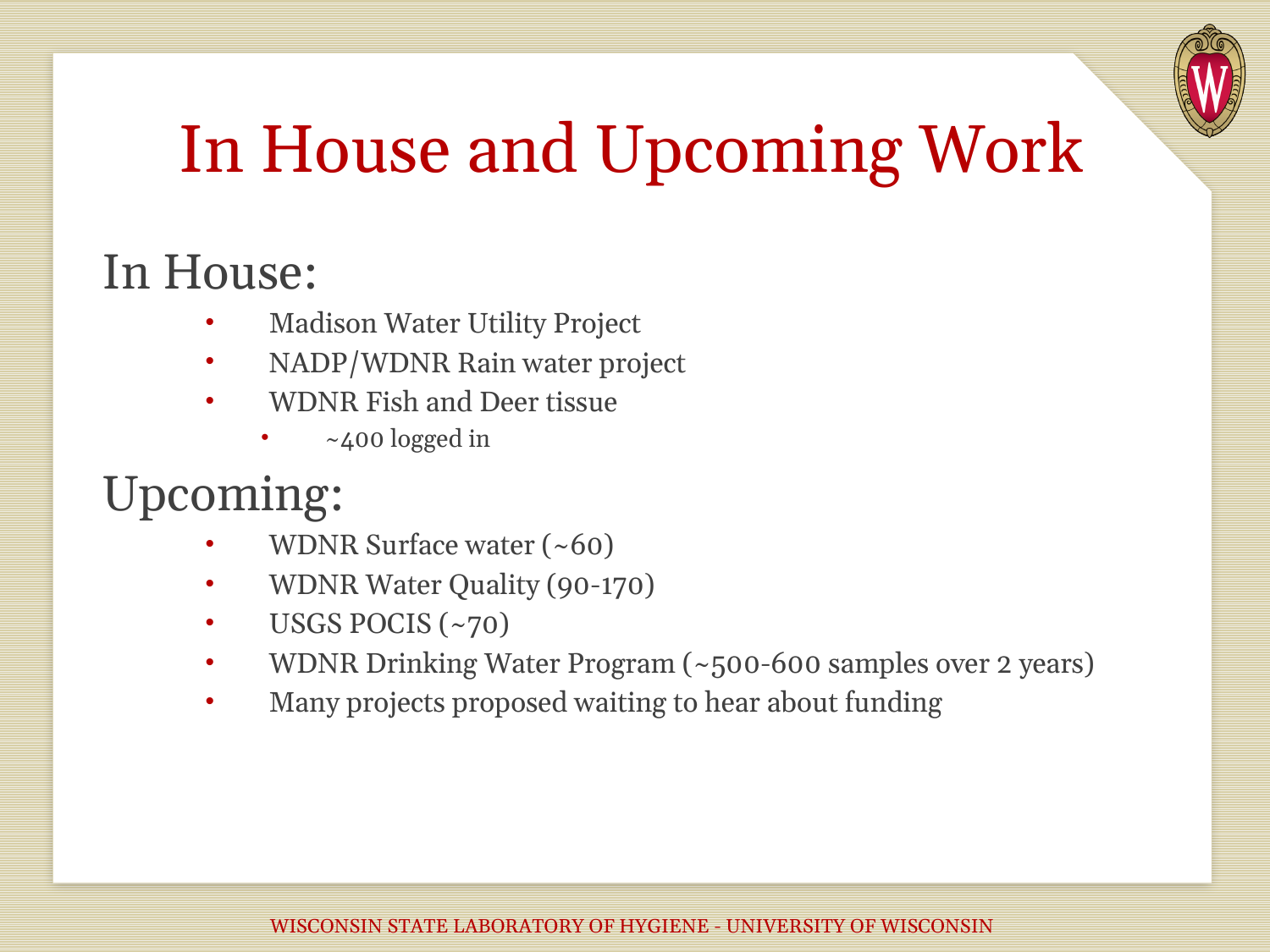

# In House and Upcoming Work
In House:
Madison Water Utility Project
NADP/WDNR Rain water project
WDNR Fish and Deer tissue
~400 logged in
Upcoming:
WDNR Surface water (~60)
WDNR Water Quality (90-170)
USGS POCIS (~70)
WDNR Drinking Water Program (~500-600 samples over 2 years)
Many projects proposed waiting to hear about funding
WISCONSIN STATE LABORATORY OF HYGIENE - UNIVERSITY OF WISCONSIN